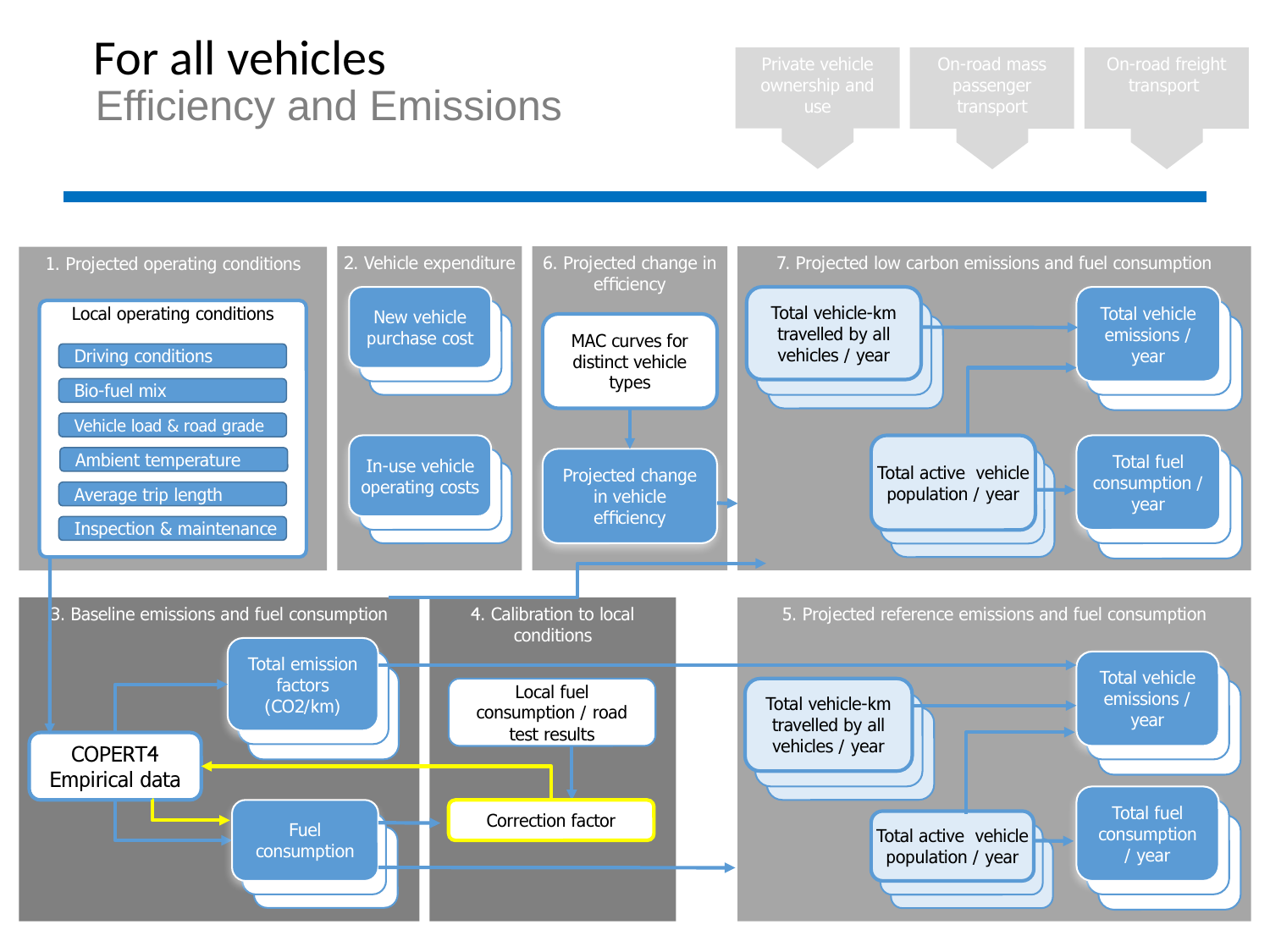

For all vehicles
Private vehicle ownership and use
On-road mass passenger transport
On-road freight transport
Efficiency and Emissions

2. Vehicle expenditure
6. Projected change in efficiency
7. Projected low carbon emissions and fuel consumption
1. Projected operating conditions
New vehicle purchase cost
Total vehicle-km travelled by all vehicles / year
Total vehicle emissions / year
Local operating conditions

MAC curves for distinct vehicle types

Driving conditions
Bio-fuel mix
Vehicle load & road grade
In-use vehicle operating costs
Total active  vehicle population / year
Total fuel consumption / year
Ambient temperature
Projected change in vehicle efficiency

Average trip length
Inspection & maintenance
3. Baseline emissions and fuel consumption
4. Calibration to local conditions
5. Projected reference emissions and fuel consumption
Total emission factors
(CO2/km)
Total vehicle emissions / year

Local fuel consumption / road test results
Total vehicle-km travelled by all vehicles / year

COPERT4
Empirical data
Total fuel consumption / year
Fuel consumption
Correction factor

Total active  vehicle population / year